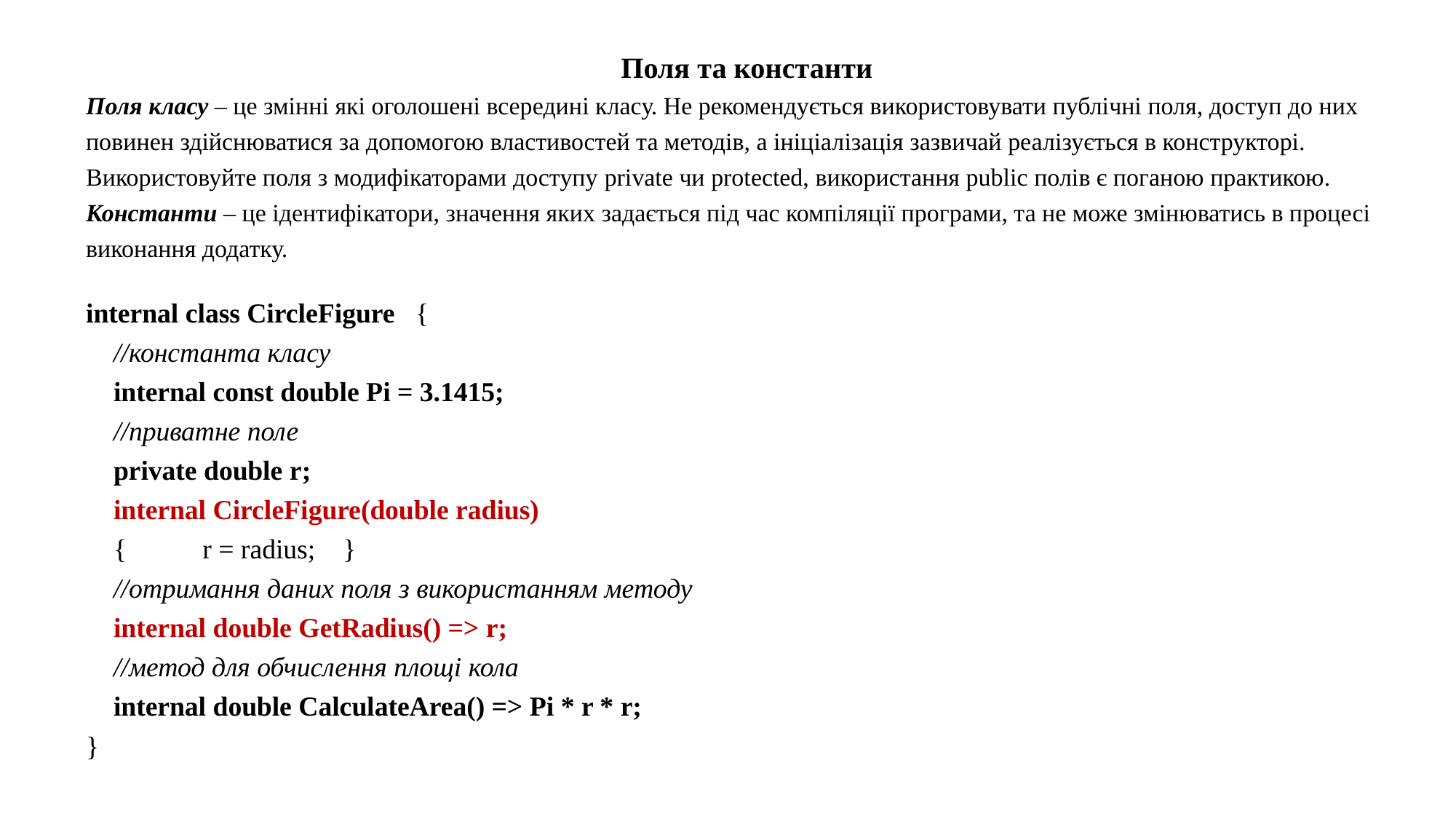

Поля та константи
Поля класу – це змінні які оголошені всередині класу. Не рекомендується використовувати публічні поля, доступ до них повинен здійснюватися за допомогою властивостей та методів, а ініціалізація зазвичай реалізується в конструкторі.
Використовуйте поля з модифікаторами доступу private чи protected, використання public полів є поганою практикою.
Константи – це ідентифікатори, значення яких задається під час компіляції програми, та не може змінюватись в процесі виконання додатку.

internal class CircleFigure   {
    //константа класу
    internal const double Pi = 3.1415;
    //приватне поле
    private double r;
    internal CircleFigure(double radius)
    {           r = radius;    }
    //отримання даних поля з використанням методу
    internal double GetRadius() => r;
    //метод для обчислення площі кола
    internal double CalculateArea() => Pi * r * r;
}